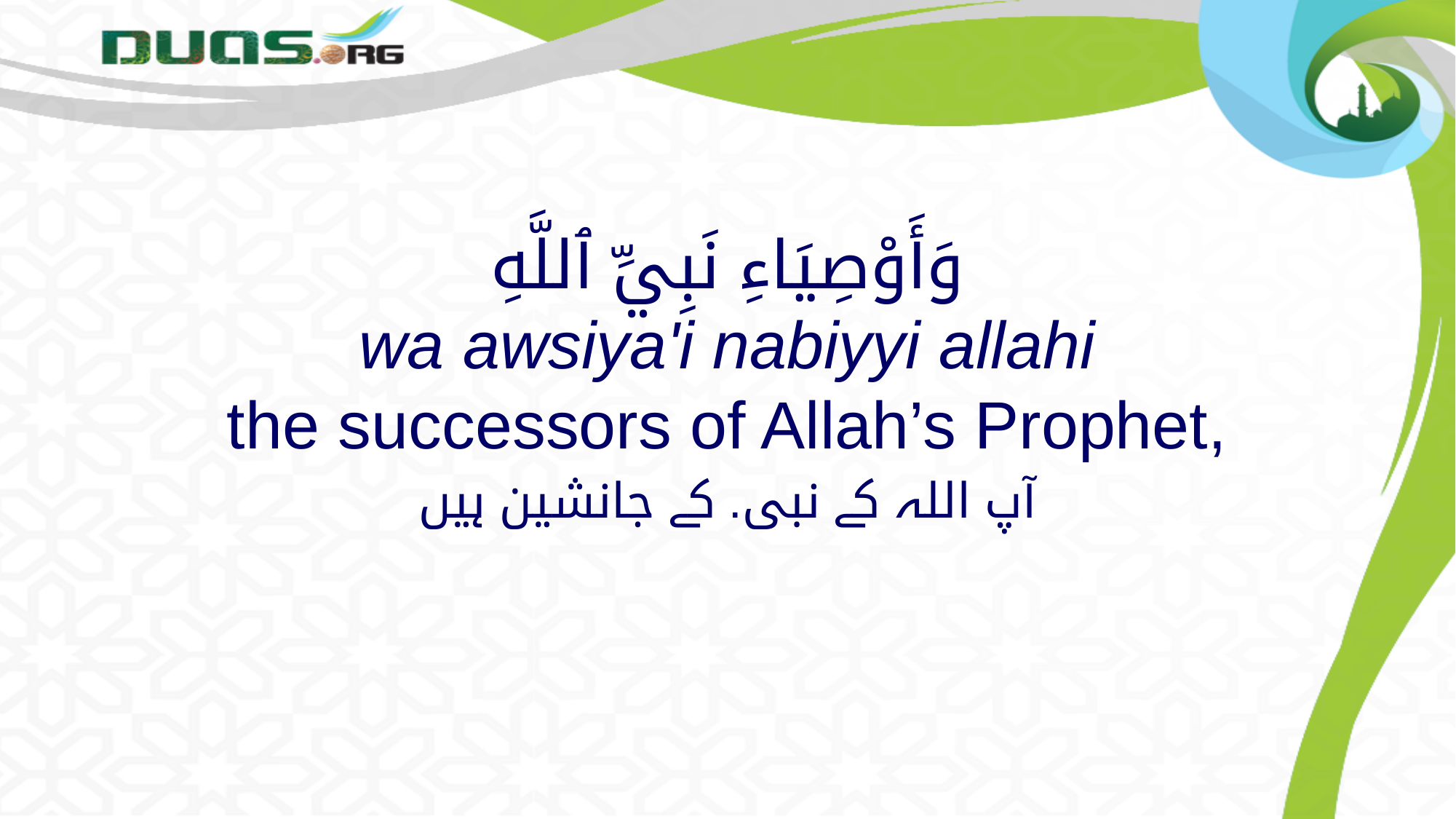

# وَأَوْصِيَاءِ نَبِيِّ ٱللَّهِ wa awsiya'i nabiyyi allahi the successors of Allah’s Prophet,
آپ اللہ کے نبی. کے جانشین ہیں